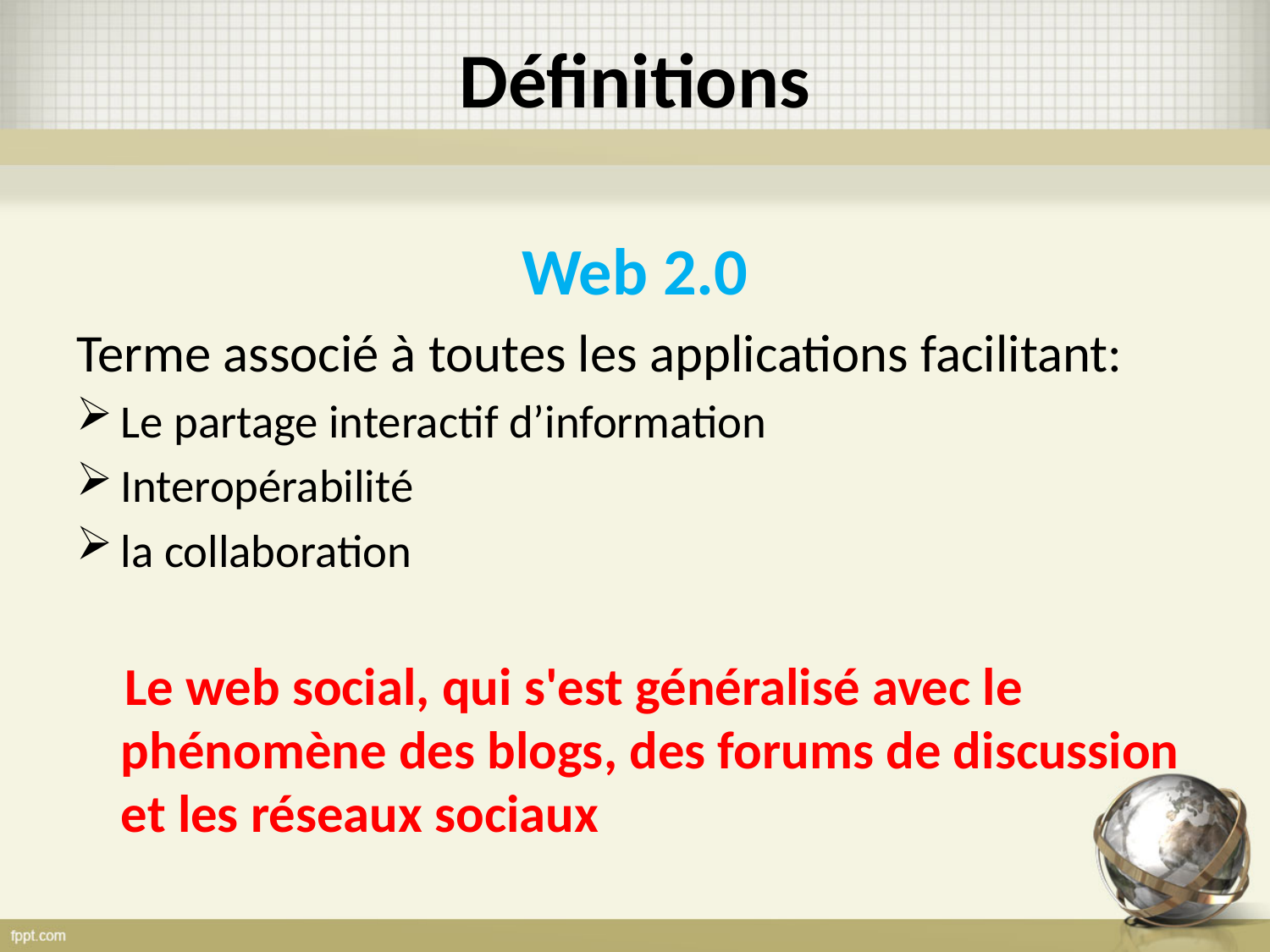

Définitions
Web 2.0
Terme associé à toutes les applications facilitant:
Le partage interactif d’information
Interopérabilité
la collaboration

    Le web social, qui s'est généralisé avec le phénomène des blogs, des forums de discussion et les réseaux sociaux